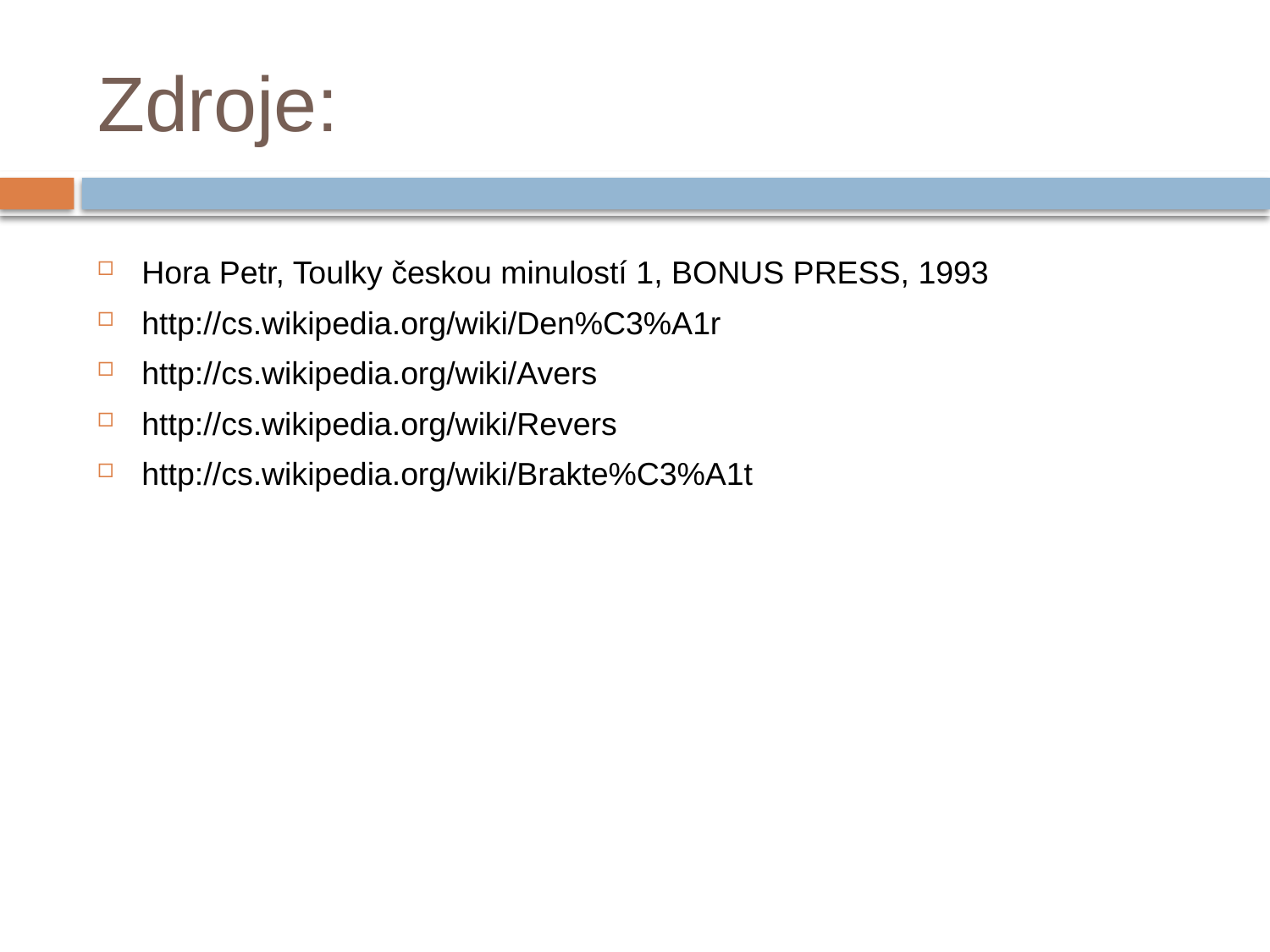

# Zdroje:
Hora Petr, Toulky českou minulostí 1, BONUS PRESS, 1993
http://cs.wikipedia.org/wiki/Den%C3%A1r
http://cs.wikipedia.org/wiki/Avers
http://cs.wikipedia.org/wiki/Revers
http://cs.wikipedia.org/wiki/Brakte%C3%A1t